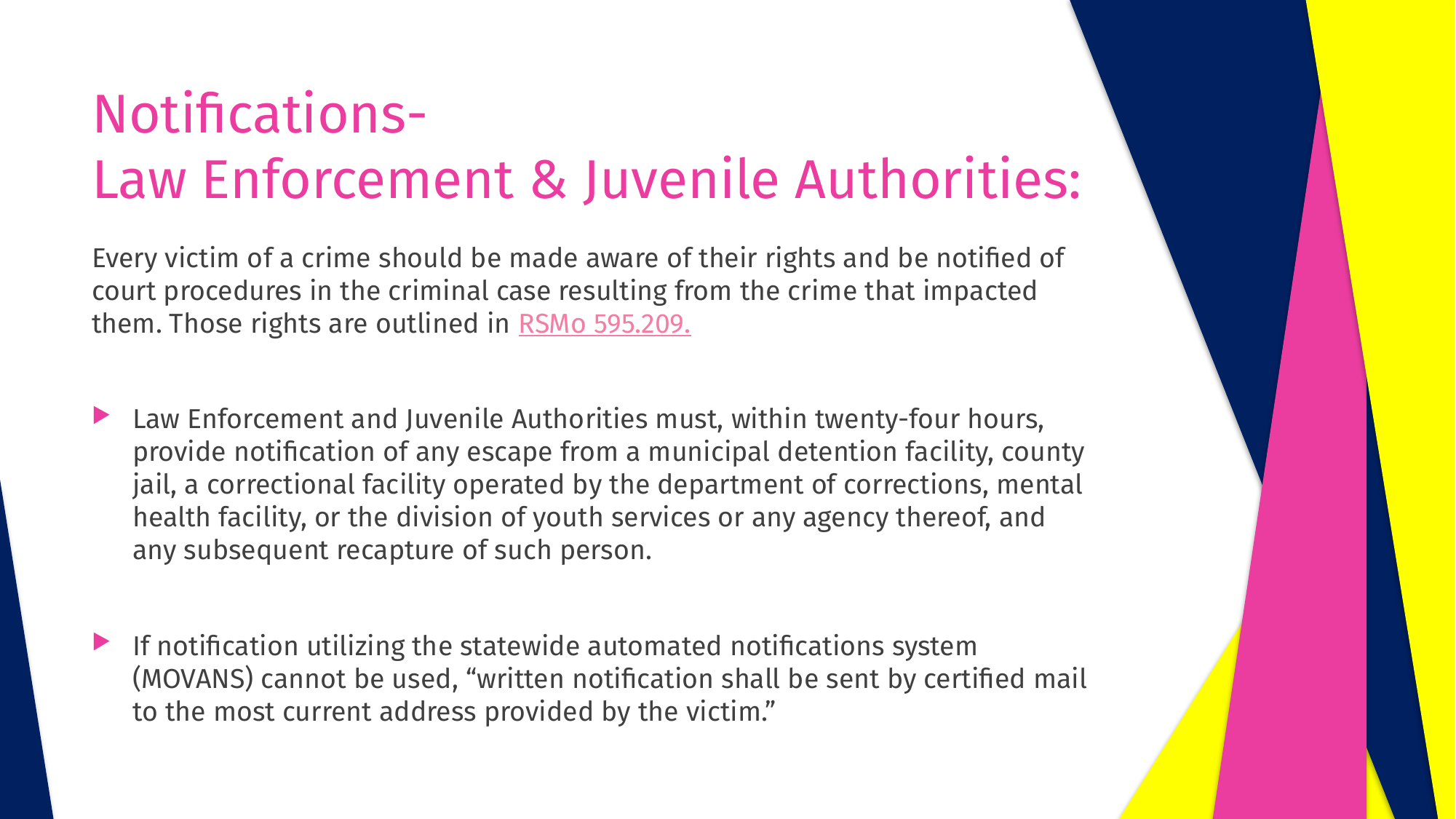

# Notifications- Law Enforcement & Juvenile Authorities:

Every victim of a crime should be made aware of their rights and be notified of court procedures in the criminal case resulting from the crime that impacted them. Those rights are outlined in RSMo 595.209.

Law Enforcement and Juvenile Authorities must, within twenty-four hours, provide notification of any escape from a municipal detention facility, county jail, a correctional facility operated by the department of corrections, mental health facility, or the division of youth services or any agency thereof, and any subsequent recapture of such person.

If notification utilizing the statewide automated notifications system (MOVANS) cannot be used, “written notification shall be sent by certified mail to the most current address provided by the victim.”